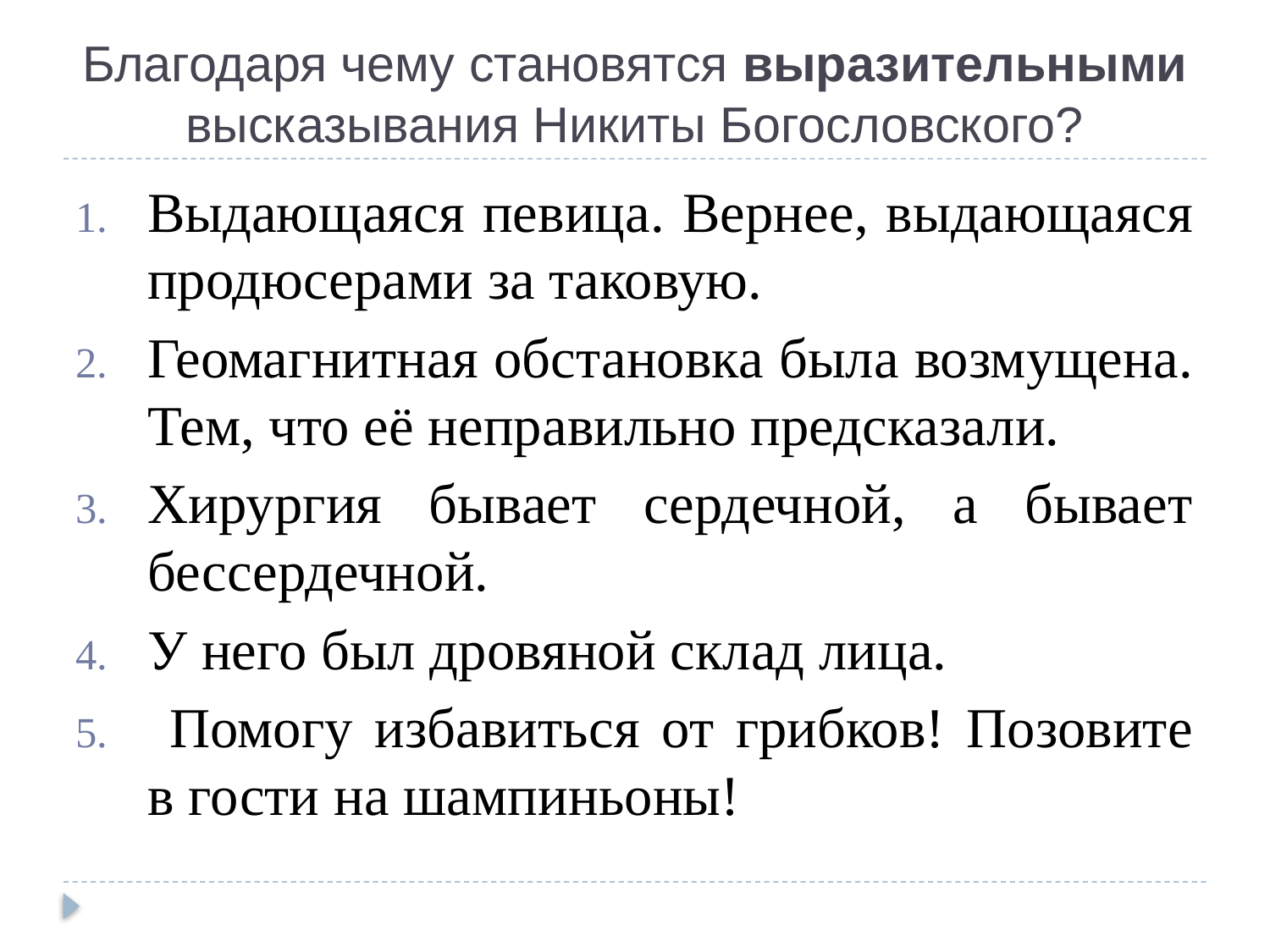

# Благодаря чему становятся выразительными высказывания Никиты Богословского?
Выдающаяся певица. Вернее, выдающаяся продюсерами за таковую.
Геомагнитная обстановка была возмущена. Тем, что её неправильно предсказали.
Хирургия бывает сердечной, а бывает бессердечной.
У него был дровяной склад лица.
 Помогу избавиться от грибков! Позовите в гости на шампиньоны!